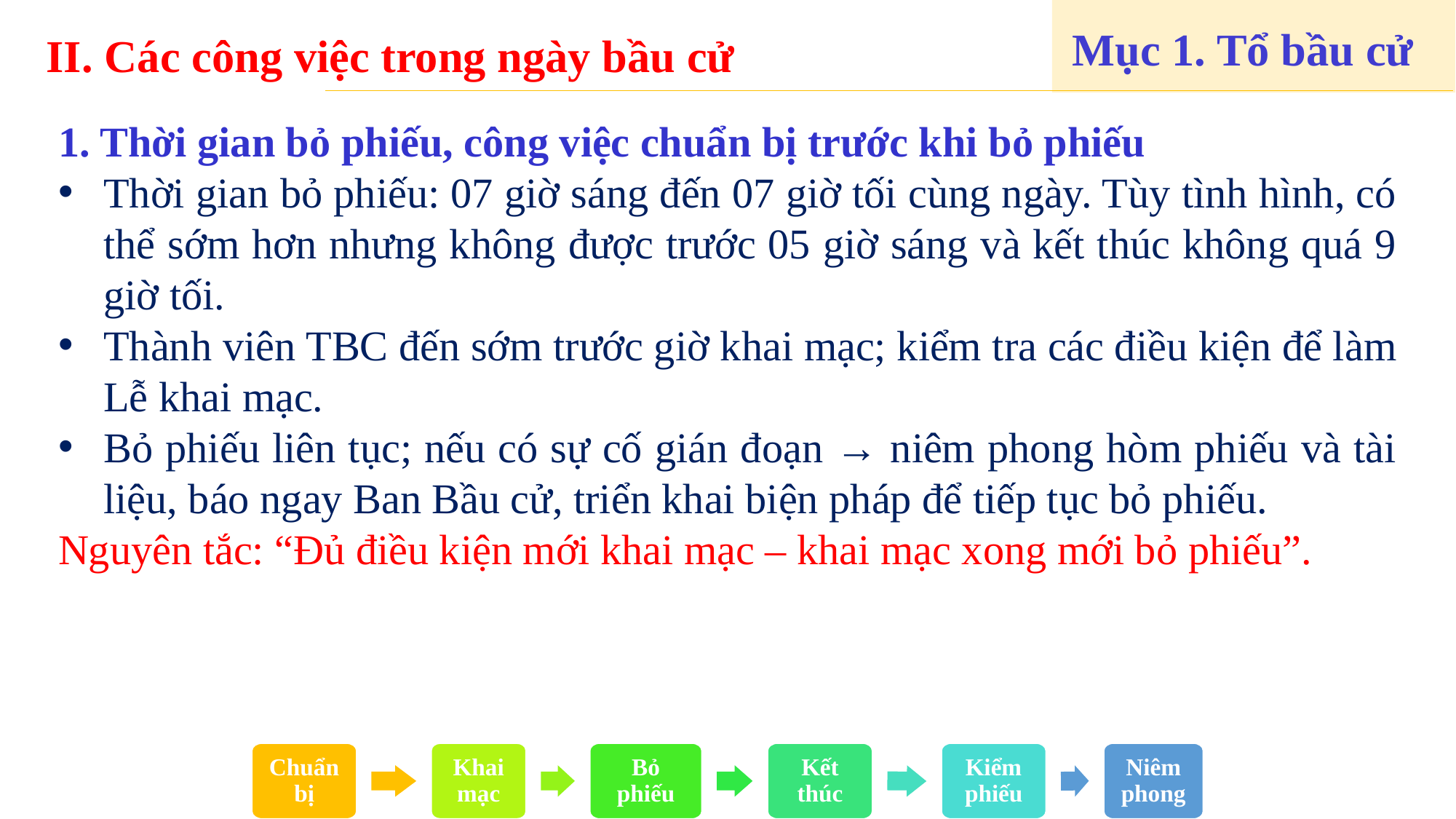

II. Các công việc trong ngày bầu cử

Mục 1. Tổ bầu cử
1. Thời gian bỏ phiếu, công việc chuẩn bị trước khi bỏ phiếu
Thời gian bỏ phiếu: 07 giờ sáng đến 07 giờ tối cùng ngày. Tùy tình hình, có thể sớm hơn nhưng không được trước 05 giờ sáng và kết thúc không quá 9 giờ tối.
Thành viên TBC đến sớm trước giờ khai mạc; kiểm tra các điều kiện để làm Lễ khai mạc.
Bỏ phiếu liên tục; nếu có sự cố gián đoạn → niêm phong hòm phiếu và tài liệu, báo ngay Ban Bầu cử, triển khai biện pháp để tiếp tục bỏ phiếu.
Nguyên tắc: “Đủ điều kiện mới khai mạc – khai mạc xong mới bỏ phiếu”.

Chuẩn bị
Khai mạc
Bỏ phiếu
Kết thúc
Kiểm phiếu
Niêm phong